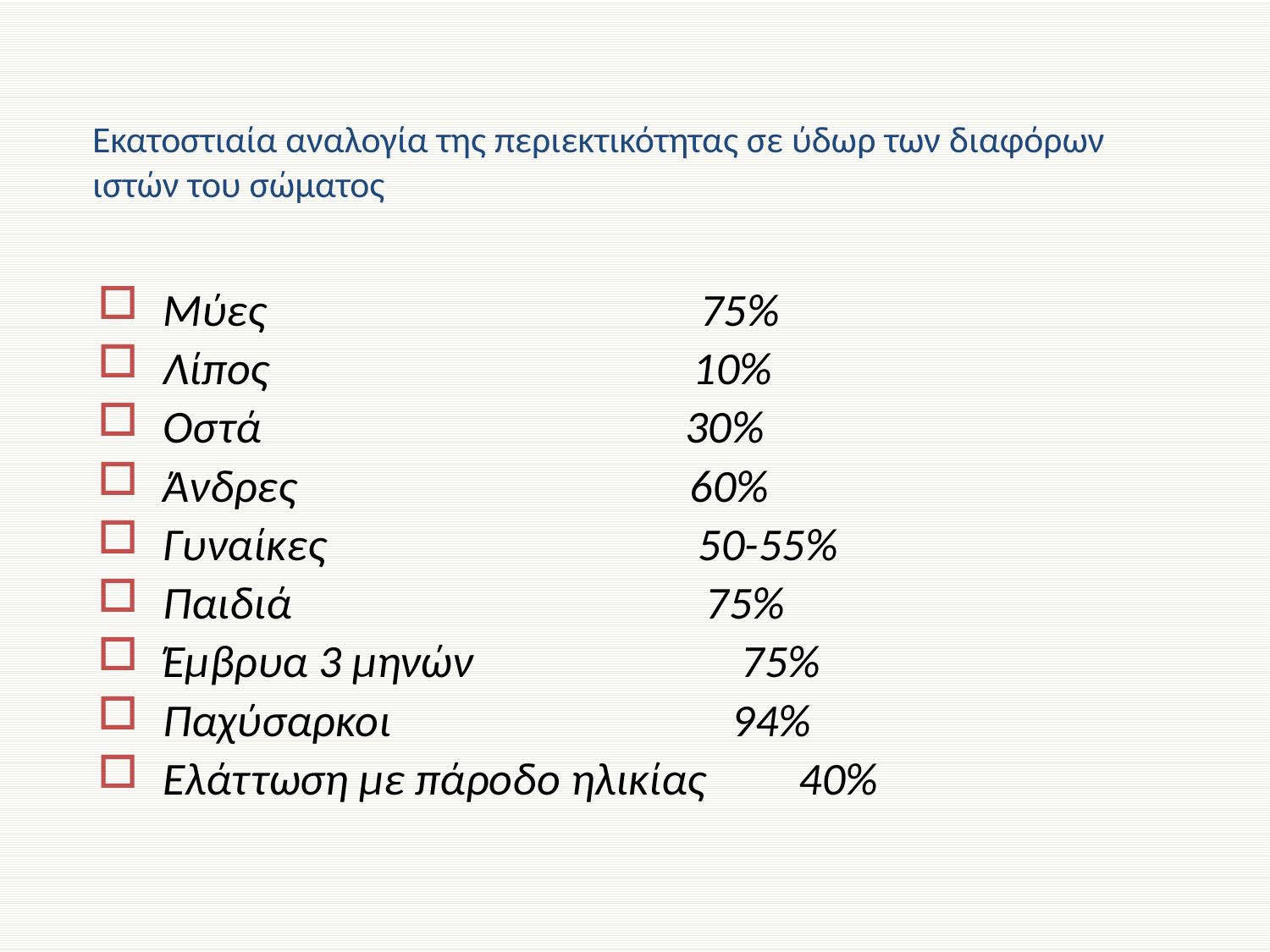

# Εκατοστιαία αναλογία της περιεκτικότητας σε ύδωρ των διαφόρων ιστών του σώματος
Μύες                                          75%
Λίπος                                         10%
Οστά                                         30%
Άνδρες                                      60%
Γυναίκες                                    50-55%
Παιδιά                                        75%
Έμβρυα 3 μηνών                          75%
Παχύσαρκοι                                 94%
Ελάττωση με πάροδο ηλικίας         40%